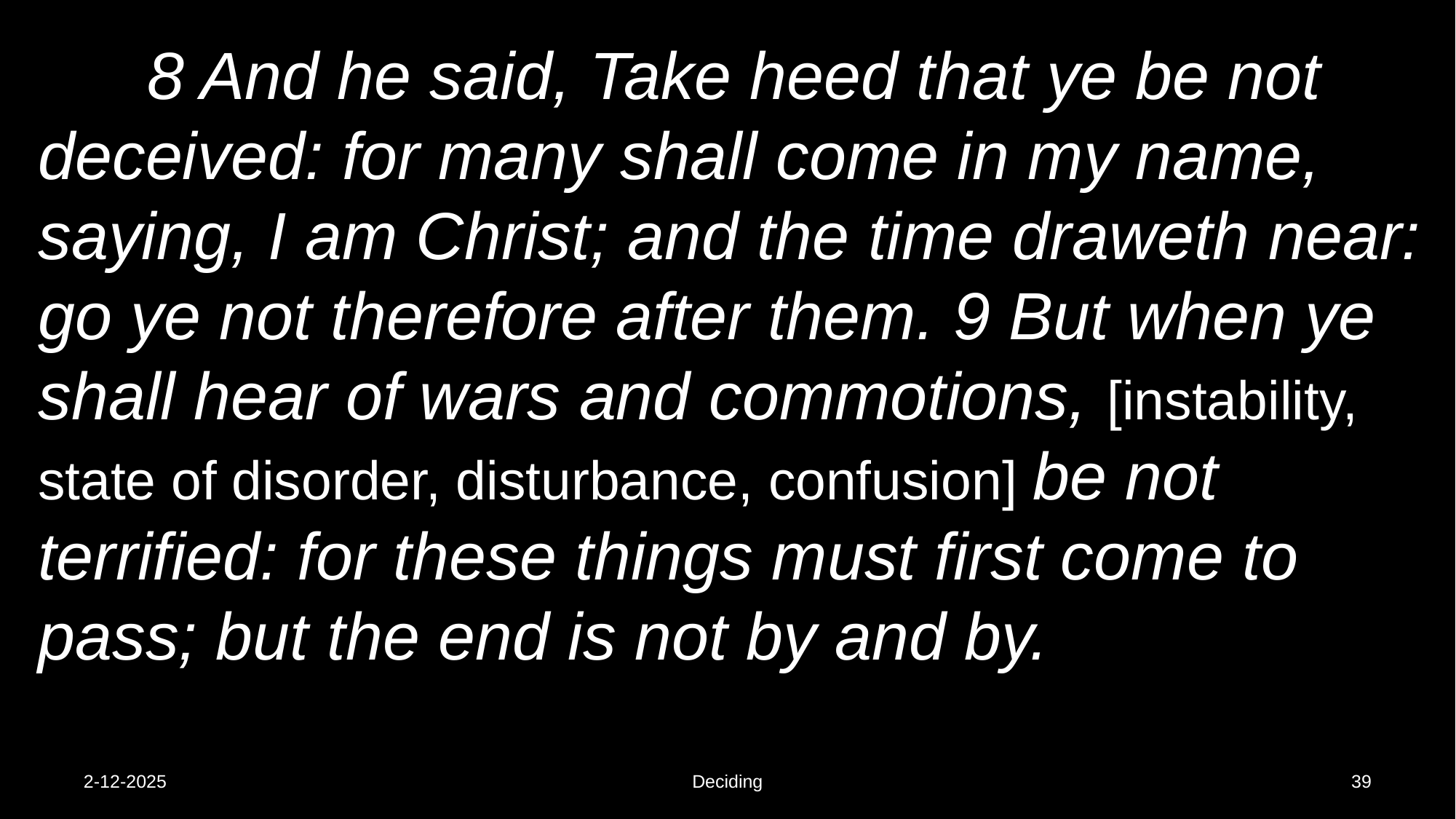

8 And he said, Take heed that ye be not deceived: for many shall come in my name, saying, I am Christ; and the time draweth near: go ye not therefore after them. 9 But when ye shall hear of wars and commotions, [instability, state of disorder, disturbance, confusion] be not terrified: for these things must first come to pass; but the end is not by and by.
2-12-2025
Deciding
39